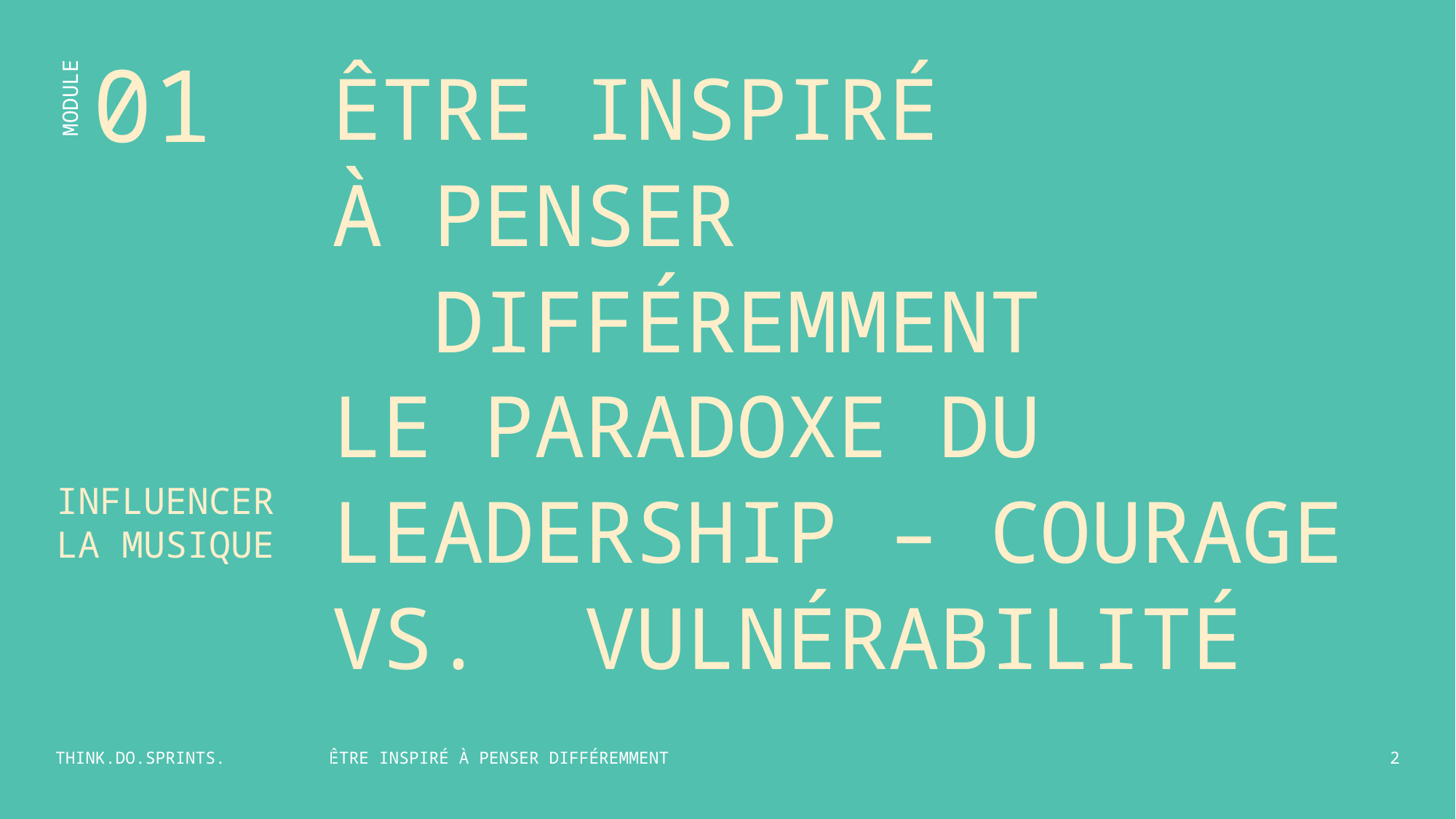

01
ÊTRE INSPIRÉ
À PENSER
  DIFFÉREMMENT
MODULE
LE PARADOXE DU LEADERSHIP – COURAGE VS.  VULNÉRABILITÉ

INFLUENCER
LA MUSIQUE